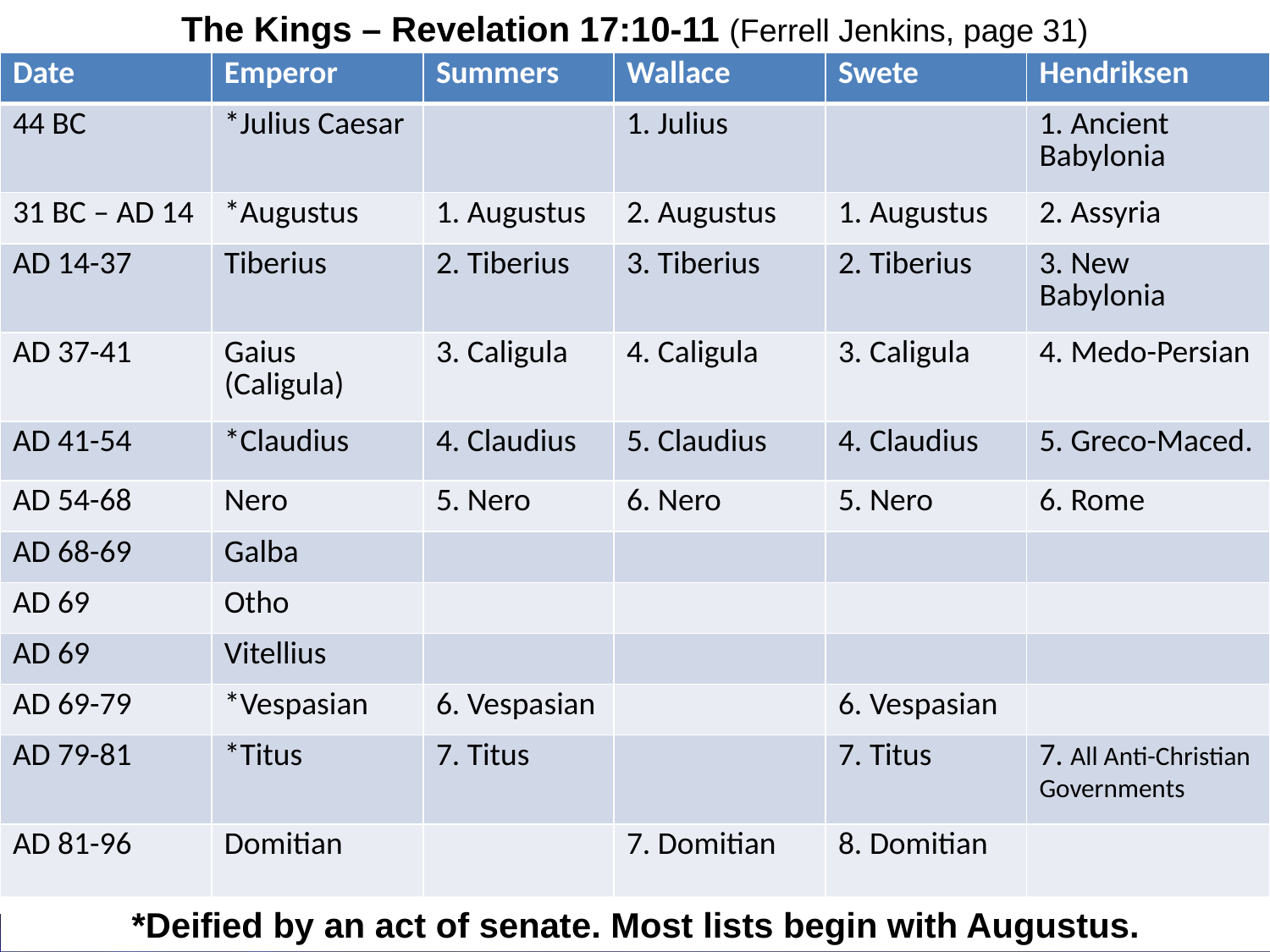

The Kings – Revelation 17:10-11 (Ferrell Jenkins, page 31)
| Date | Emperor | Summers | Wallace | Swete | Hendriksen |
| --- | --- | --- | --- | --- | --- |
| 44 BC | \*Julius Caesar |  | 1. Julius |  | 1. Ancient Babylonia |
| 31 BC – AD 14 | \*Augustus | 1. Augustus | 2. Augustus | 1. Augustus | 2. Assyria |
| AD 14-37 | Tiberius | 2. Tiberius | 3. Tiberius | 2. Tiberius | 3. New Babylonia |
| AD 37-41 | Gaius (Caligula) | 3. Caligula | 4. Caligula | 3. Caligula | 4. Medo-Persian |
| AD 41-54 | \*Claudius | 4. Claudius | 5. Claudius | 4. Claudius | 5. Greco-Maced. |
| AD 54-68 | Nero | 5. Nero | 6. Nero | 5. Nero | 6. Rome |
| AD 68-69 | Galba |  |  |  |  |
| AD 69 | Otho |  |  |  |  |
| AD 69 | Vitellius |  |  |  |  |
| AD 69-79 | \*Vespasian | 6. Vespasian |  | 6. Vespasian |  |
| AD 79-81 | \*Titus | 7. Titus |  | 7. Titus | 7. All Anti-Christian Governments |
| AD 81-96 | Domitian |  | 7. Domitian | 8. Domitian |  |
*Deified by an act of senate. Most lists begin with Augustus.